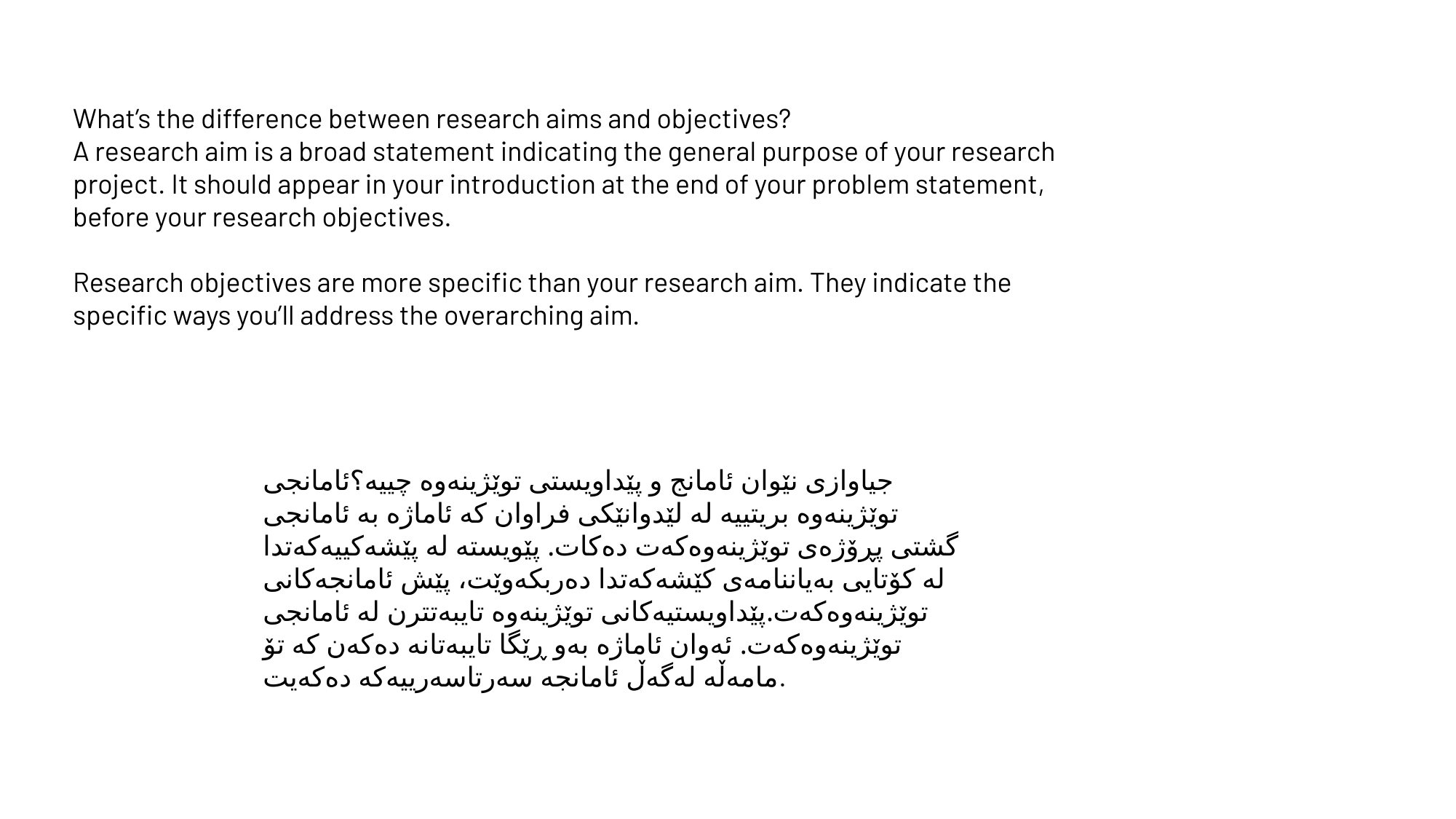

What’s the difference between research aims and objectives?
A research aim is a broad statement indicating the general purpose of your research project. It should appear in your introduction at the end of your problem statement, before your research objectives.

Research objectives are more specific than your research aim. They indicate the specific ways you’ll address the overarching aim.
جیاوازی نێوان ئامانج و پێداویستی توێژینەوە چییە؟ئامانجی توێژینەوە بریتییە لە لێدوانێکی فراوان کە ئاماژە بە ئامانجی گشتی پڕۆژەی توێژینەوەکەت دەکات. پێویستە لە پێشەکییەکەتدا لە کۆتایی بەیاننامەی کێشەکەتدا دەربکەوێت، پێش ئامانجەکانی توێژینەوەکەت.پێداویستیەکانی توێژینەوە تایبەتترن لە ئامانجی توێژینەوەکەت. ئەوان ئاماژە بەو ڕێگا تایبەتانە دەکەن کە تۆ مامەڵە لەگەڵ ئامانجە سەرتاسەرییەکە دەکەیت.